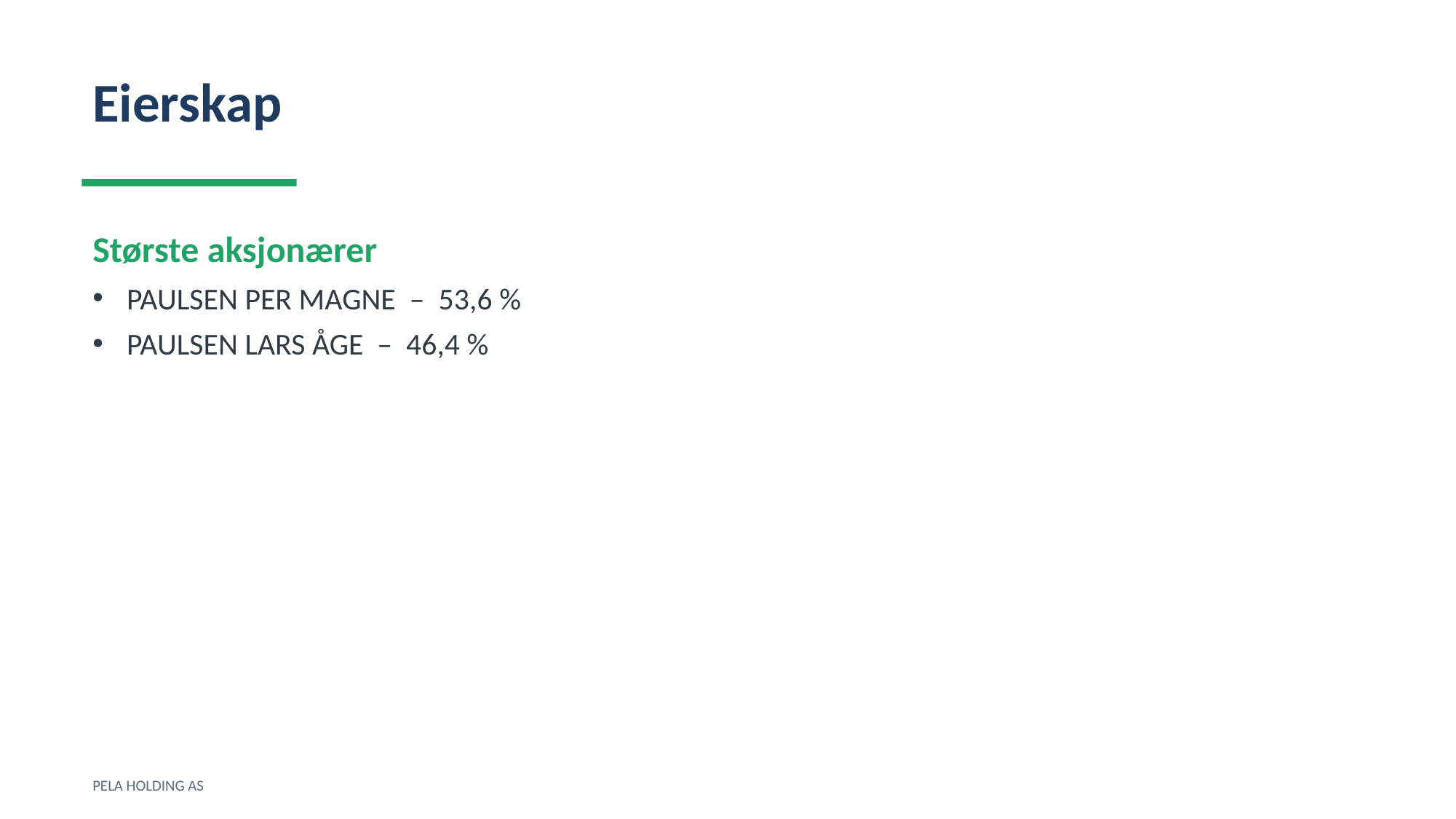

Eierskap

Største aksjonærer
PAULSEN PER MAGNE  –  53,6 %
PAULSEN LARS ÅGE  –  46,4 %
PELA HOLDING AS